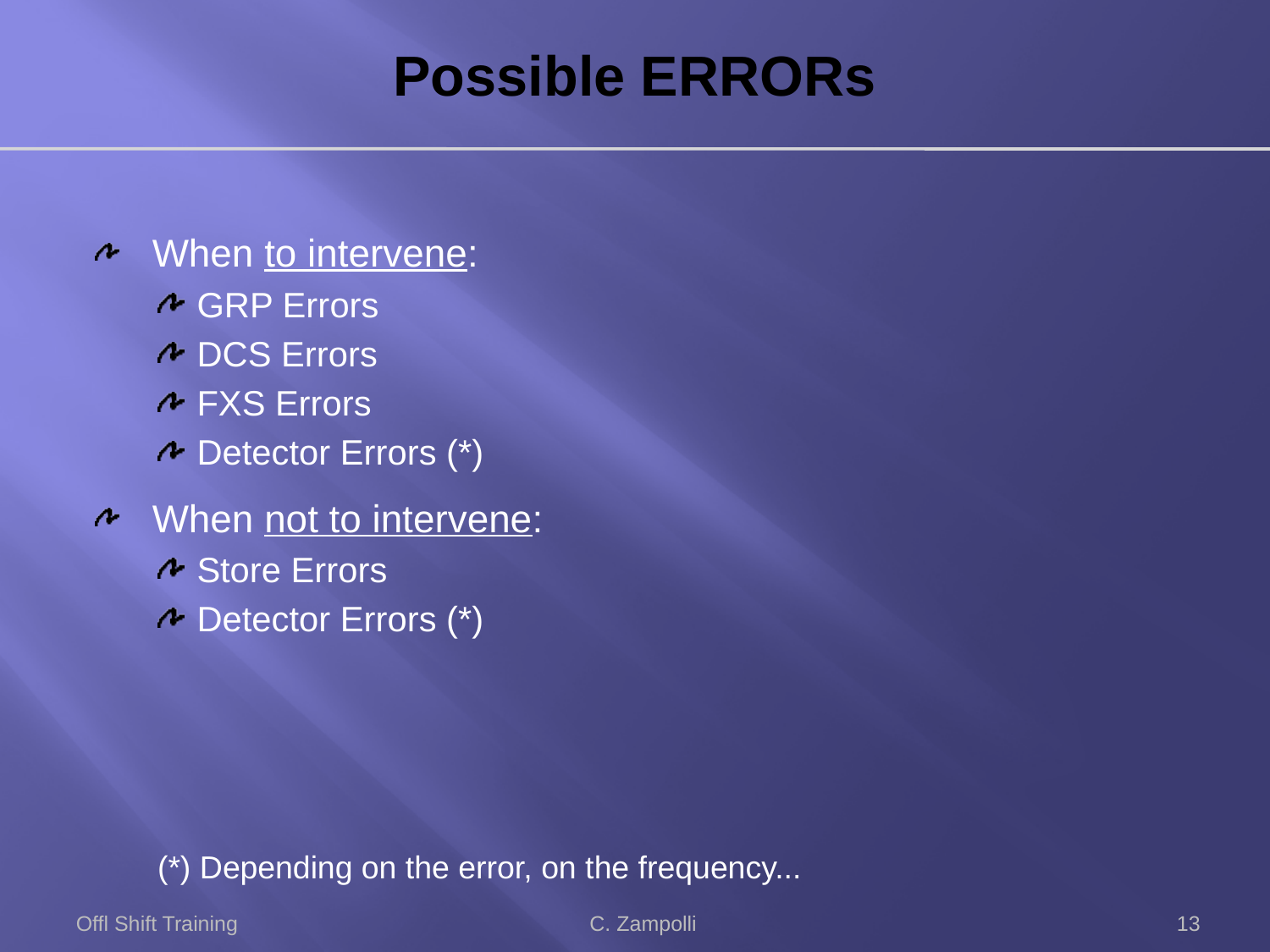

# Possible ERRORs
When to intervene:
GRP Errors
DCS Errors
FXS Errors
Detector Errors (*)
When not to intervene:
Store Errors
Detector Errors (*)

(*) Depending on the error, on the frequency...

Offl Shift Training
C. Zampolli
13